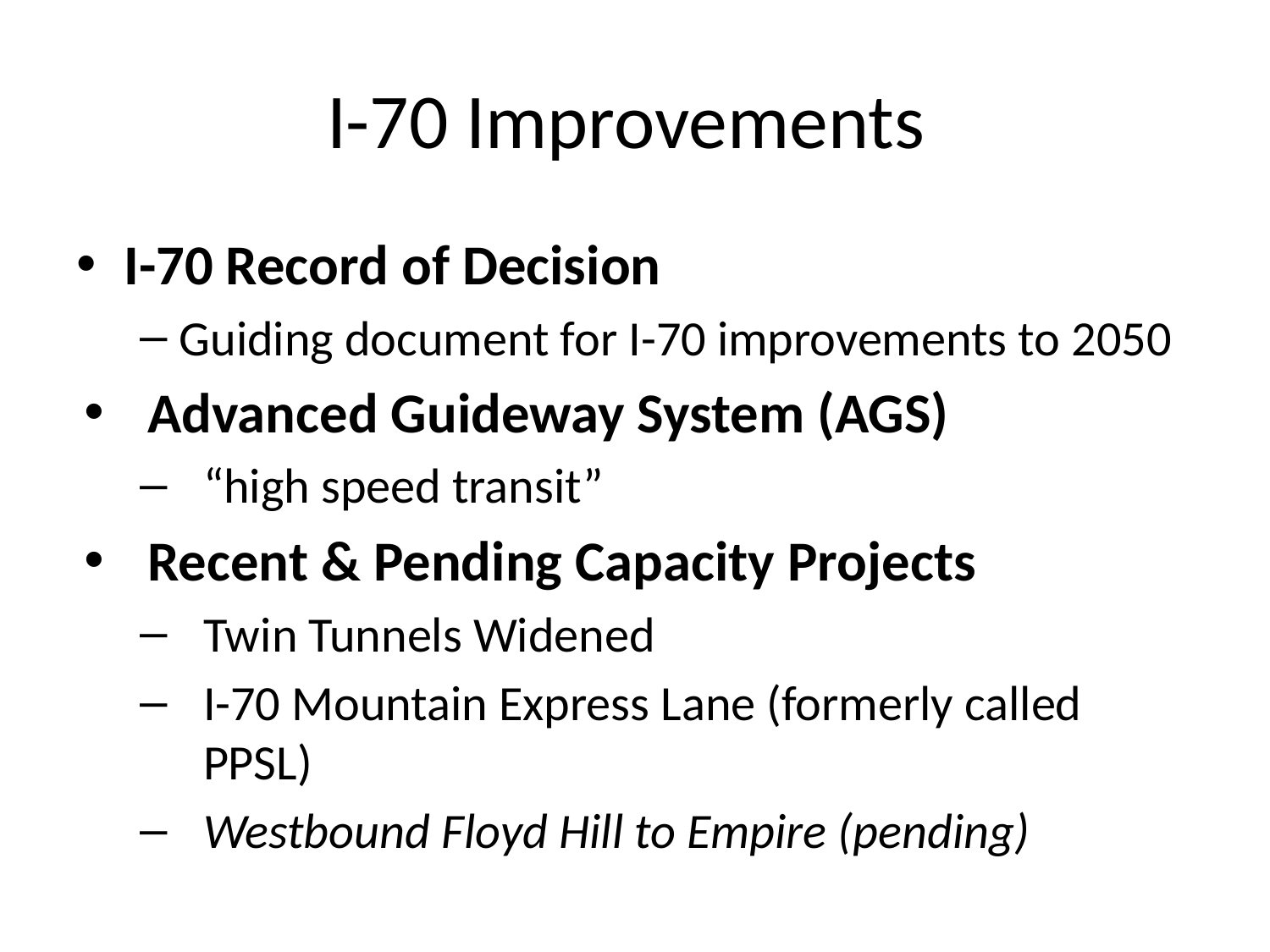

# I-70 Improvements
I-70 Record of Decision
Guiding document for I-70 improvements to 2050
Advanced Guideway System (AGS)
“high speed transit”
Recent & Pending Capacity Projects
Twin Tunnels Widened
I-70 Mountain Express Lane (formerly called PPSL)
Westbound Floyd Hill to Empire (pending)